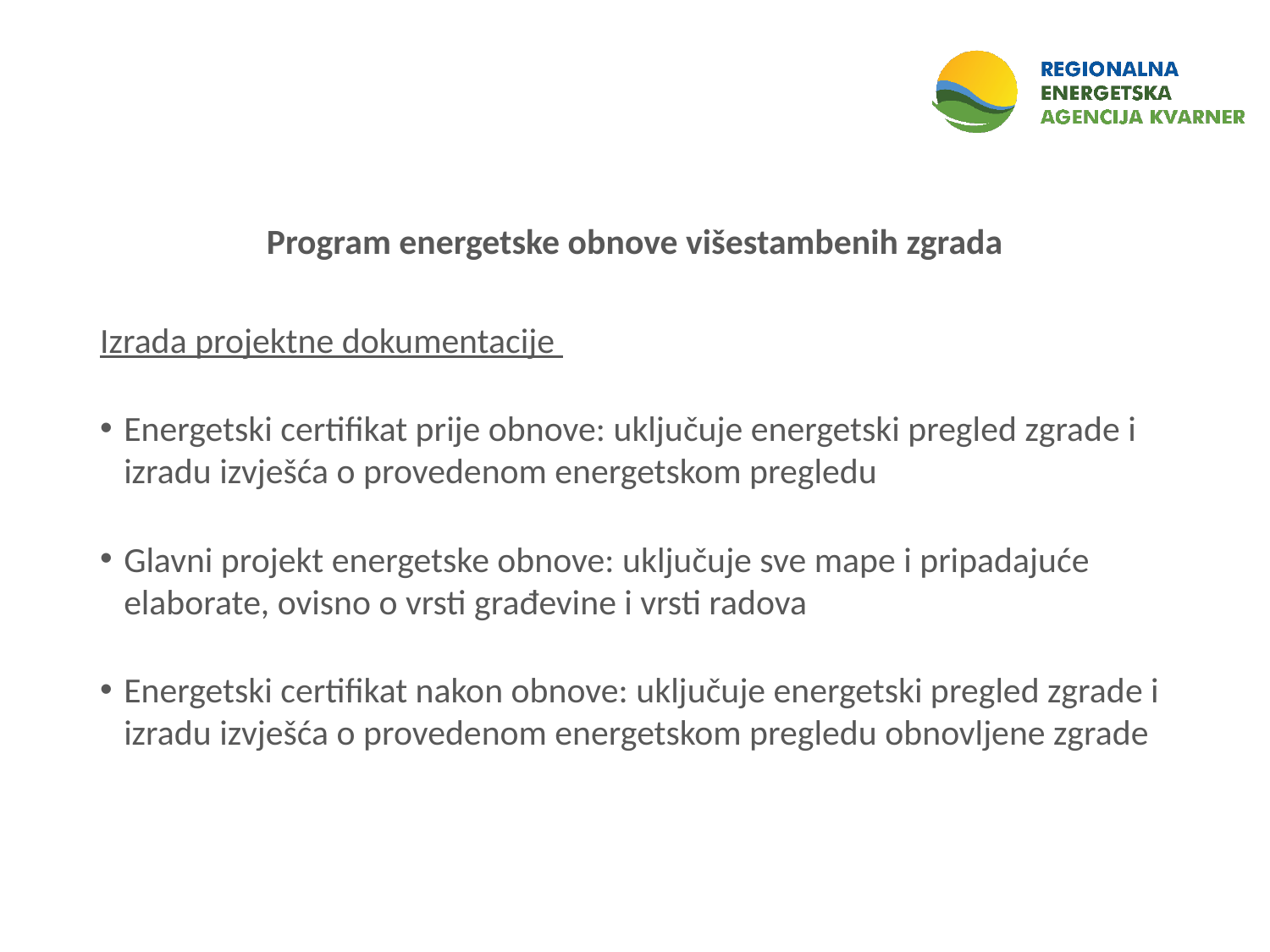

Program energetske obnove višestambenih zgrada
Izrada projektne dokumentacije

Energetski certifikat prije obnove: uključuje energetski pregled zgrade i izradu izvješća o provedenom energetskom pregledu

Glavni projekt energetske obnove: uključuje sve mape i pripadajuće elaborate, ovisno o vrsti građevine i vrsti radova

Energetski certifikat nakon obnove: uključuje energetski pregled zgrade i izradu izvješća o provedenom energetskom pregledu obnovljene zgrade